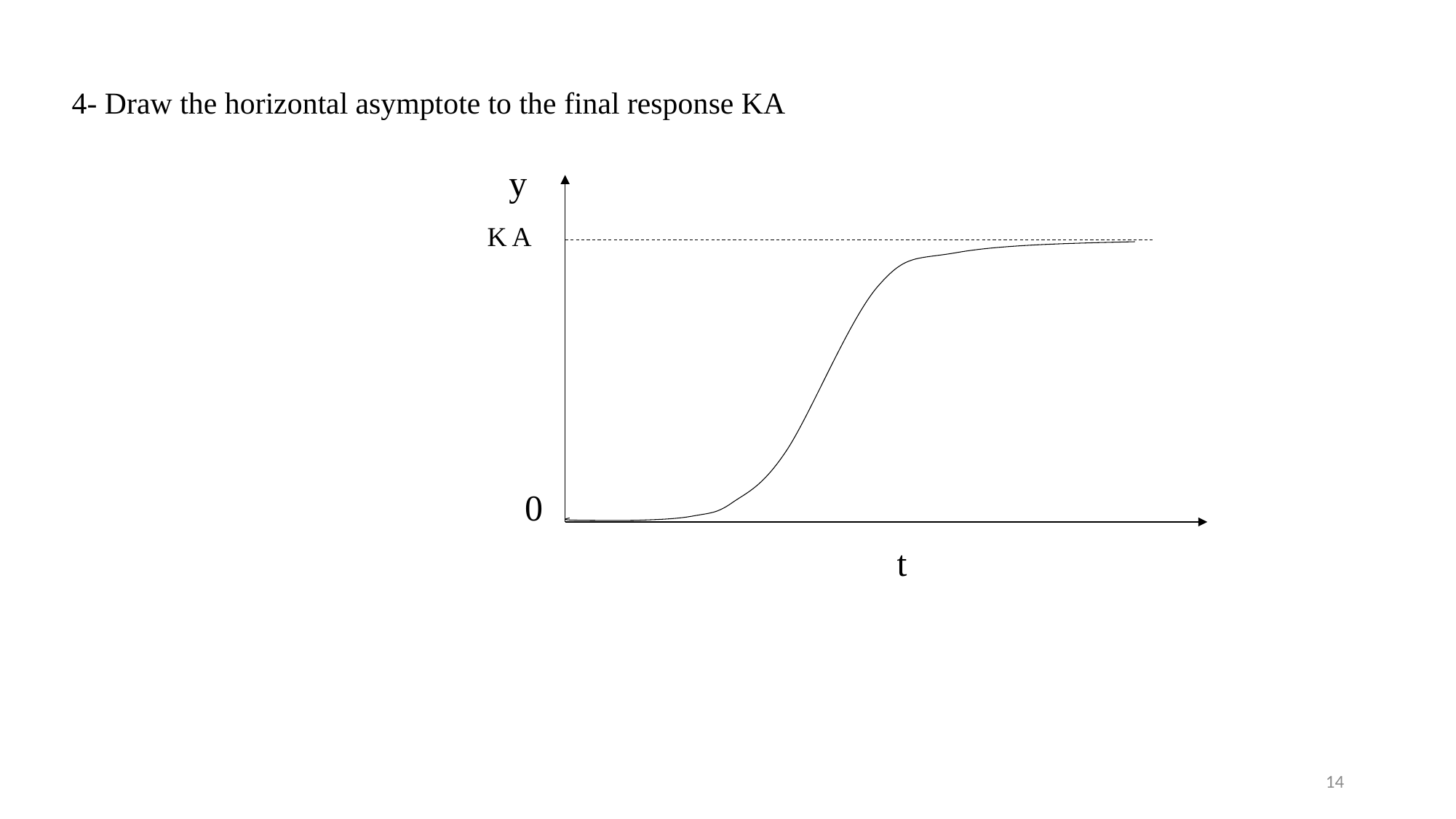

4- Draw the horizontal asymptote to the final response KA
y
K A

0
t
14